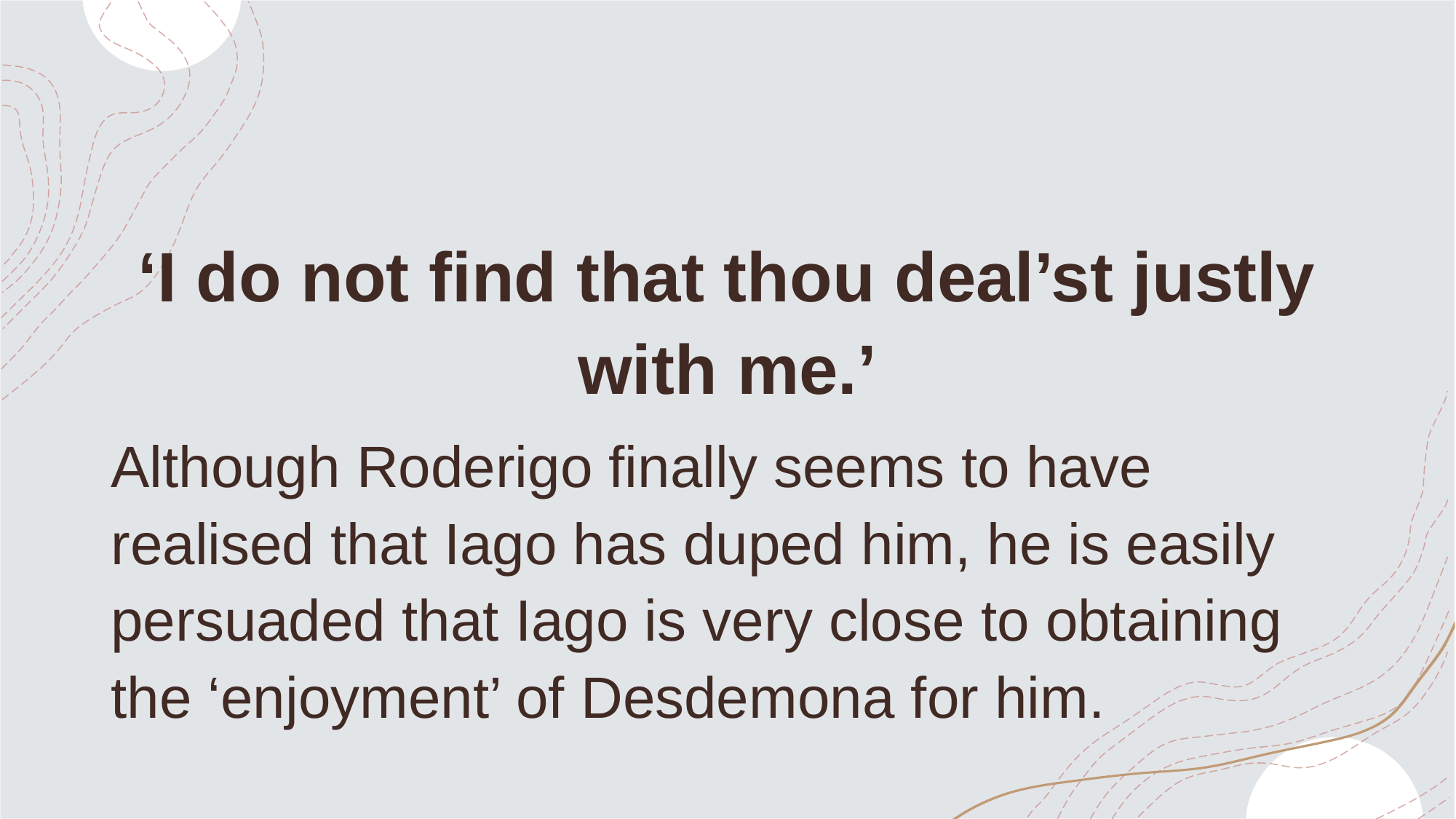

#
‘I do not find that thou deal’st justly with me.’
Although Roderigo finally seems to have realised that Iago has duped him, he is easily persuaded that Iago is very close to obtaining the ‘enjoyment’ of Desdemona for him.